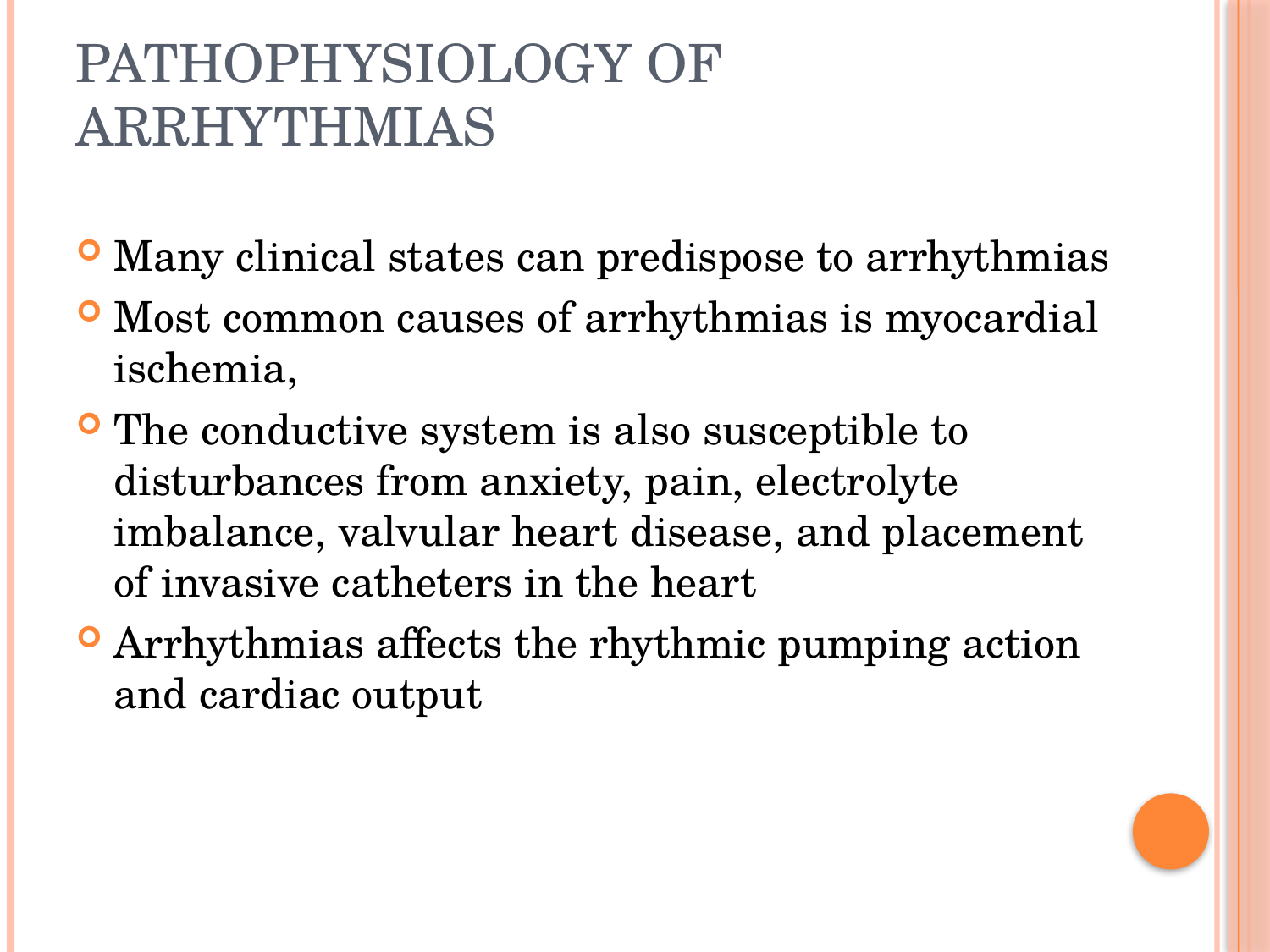

# Pathophysiology of arrhythmias
Many clinical states can predispose to arrhythmias
Most common causes of arrhythmias is myocardial ischemia,
The conductive system is also susceptible to disturbances from anxiety, pain, electrolyte imbalance, valvular heart disease, and placement of invasive catheters in the heart
Arrhythmias affects the rhythmic pumping action and cardiac output